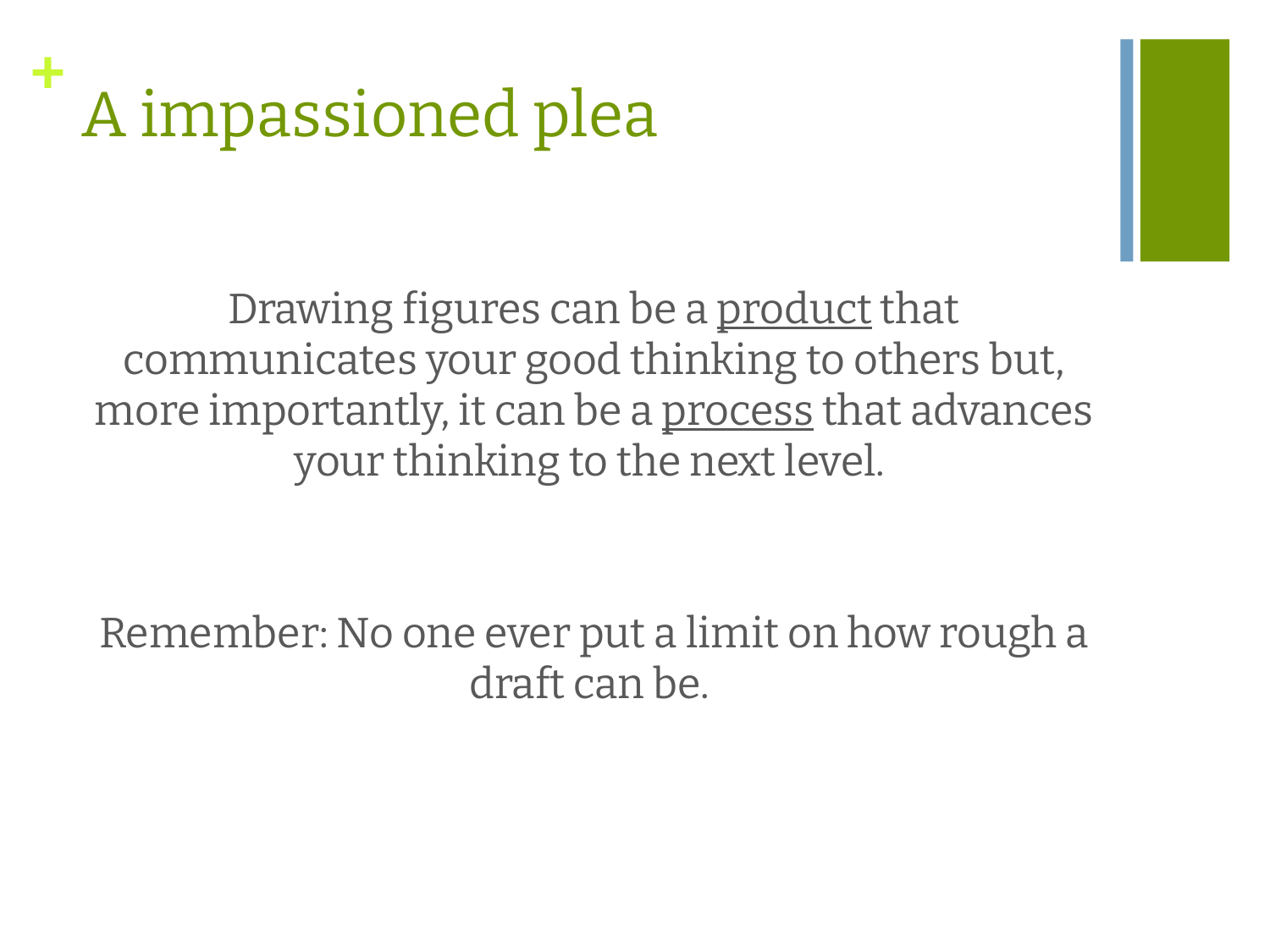

# A impassioned plea
Drawing figures can be a product that communicates your good thinking to others but, more importantly, it can be a process that advances your thinking to the next level.

Remember: No one ever put a limit on how rough a draft can be.